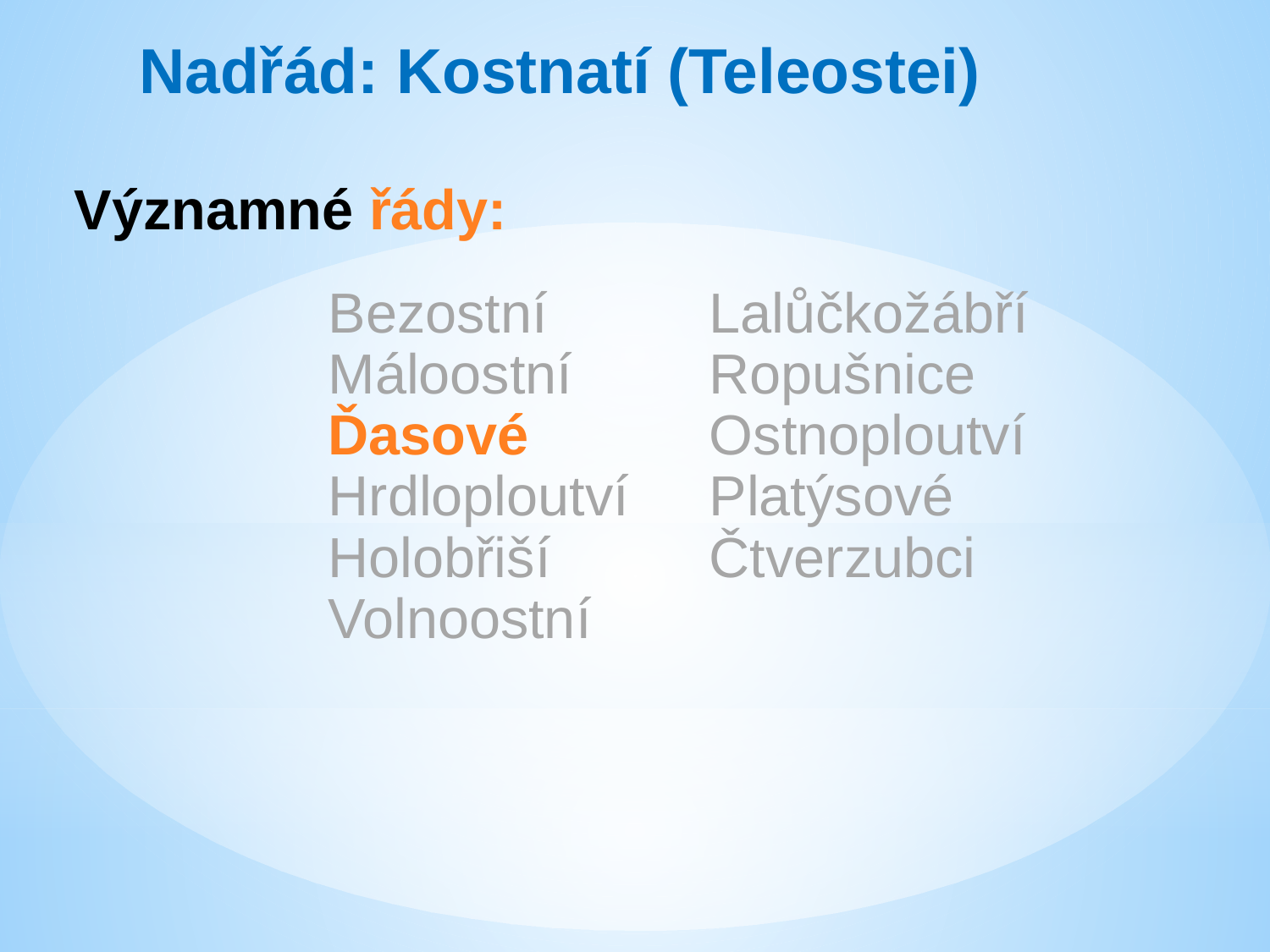

Nadřád: Kostnatí (Teleostei)
Významné řády:

		Bezostní		Lalůčkožábří
		Máloostní		Ropušnice
		Ďasové 		Ostnoploutví
		Hrdloploutví 	Platýsové
		Holobřiší		Čtverzubci
		Volnoostní